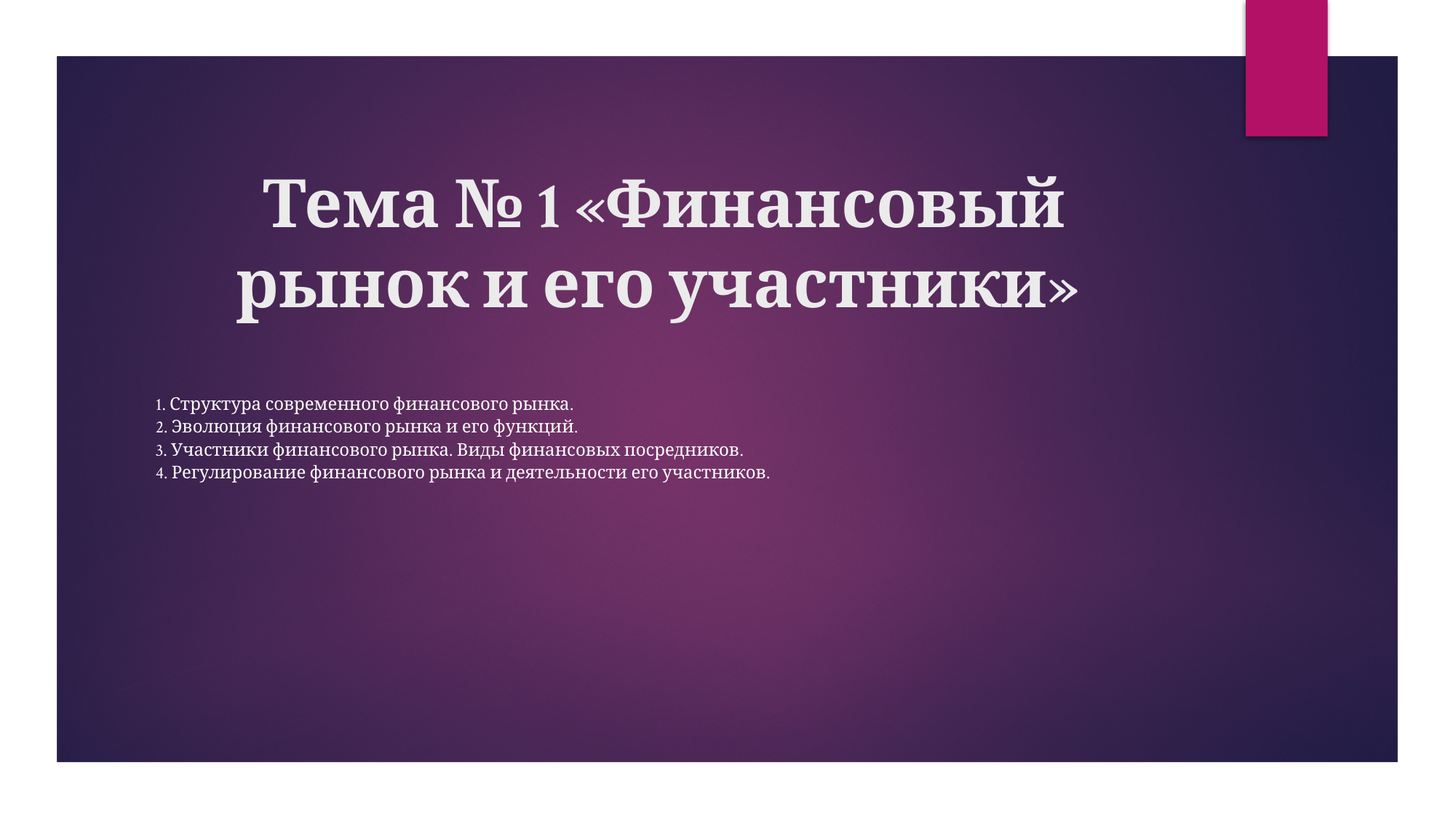

# Тема № 1 «Финансовый рынок и его участники»
1. Структура современного финансового рынка.
2. Эволюция финансового рынка и его функций.
3. Участники финансового рынка. Виды финансовых посредников.
4. Регулирование финансового рынка и деятельности его участников.